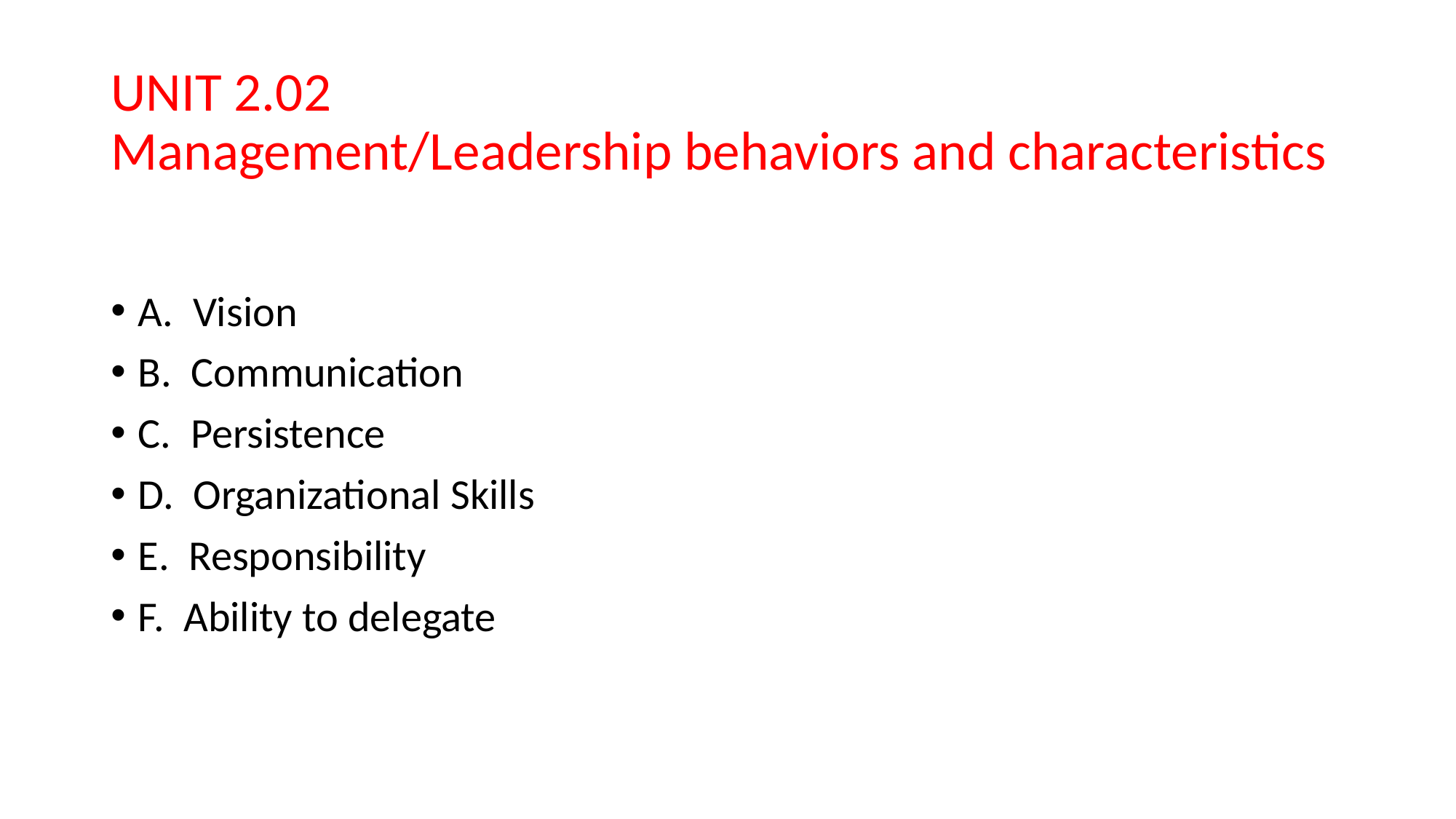

# UNIT 2.02 Management/Leadership behaviors and characteristics

A.  Vision
B.  Communication
C.  Persistence
D.  Organizational Skills
E.  Responsibility
F.  Ability to delegate